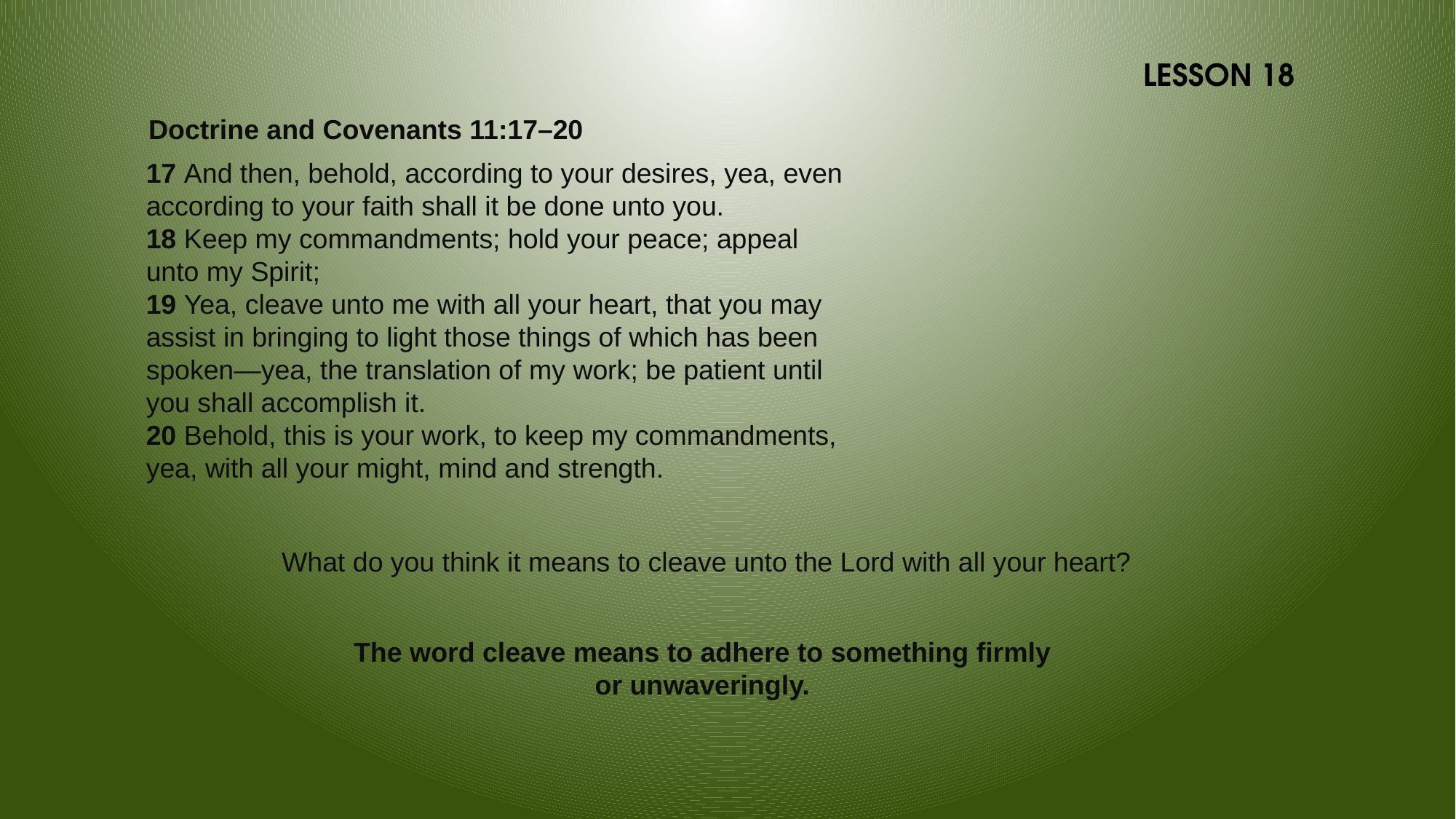

LESSON 18
Doctrine and Covenants 11:17–20
17 And then, behold, according to your desires, yea, even according to your faith shall it be done unto you.
18 Keep my commandments; hold your peace; appeal unto my Spirit;
19 Yea, cleave unto me with all your heart, that you may assist in bringing to light those things of which has been spoken—yea, the translation of my work; be patient until you shall accomplish it.
20 Behold, this is your work, to keep my commandments, yea, with all your might, mind and strength.
What do you think it means to cleave unto the Lord with all your heart?
The word cleave means to adhere to something firmly or unwaveringly.